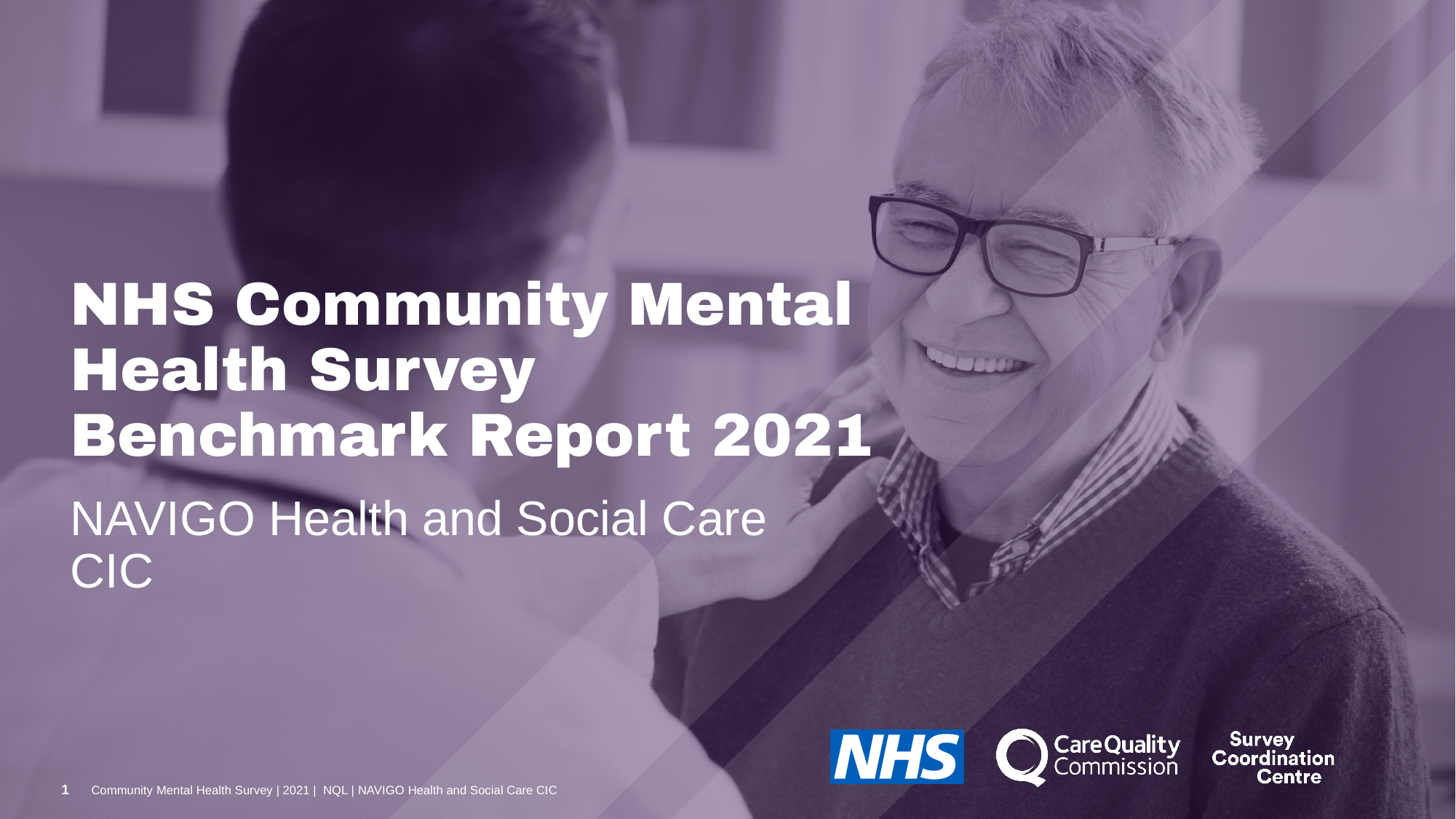

NHS Community Mental Health Survey
Benchmark Report 2021
# NAVIGO Health and Social Care CIC
1